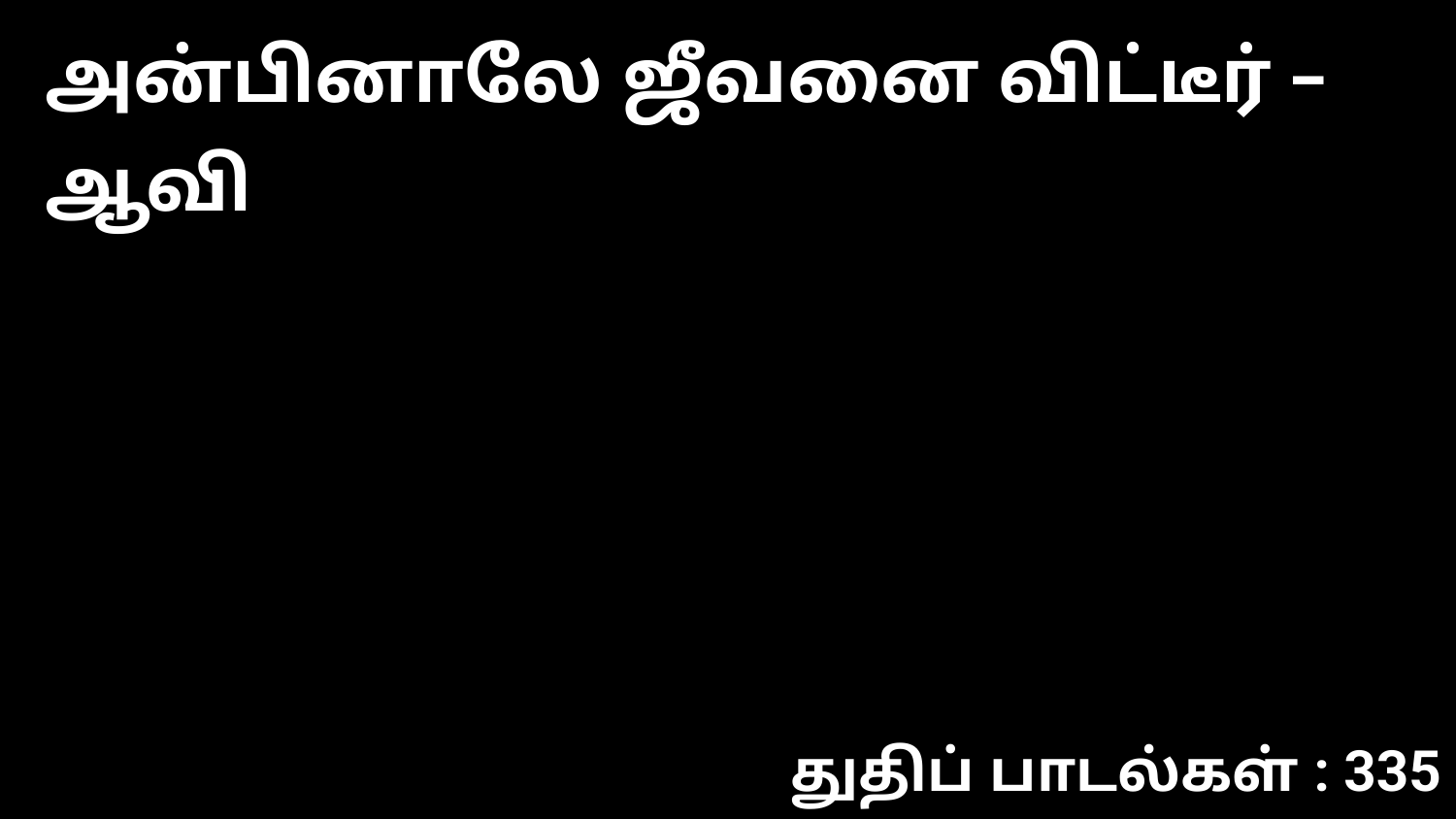

அன்பினாலே ஜீவனை விட்டீர் – ஆவி
துதிப் பாடல்கள் : 335